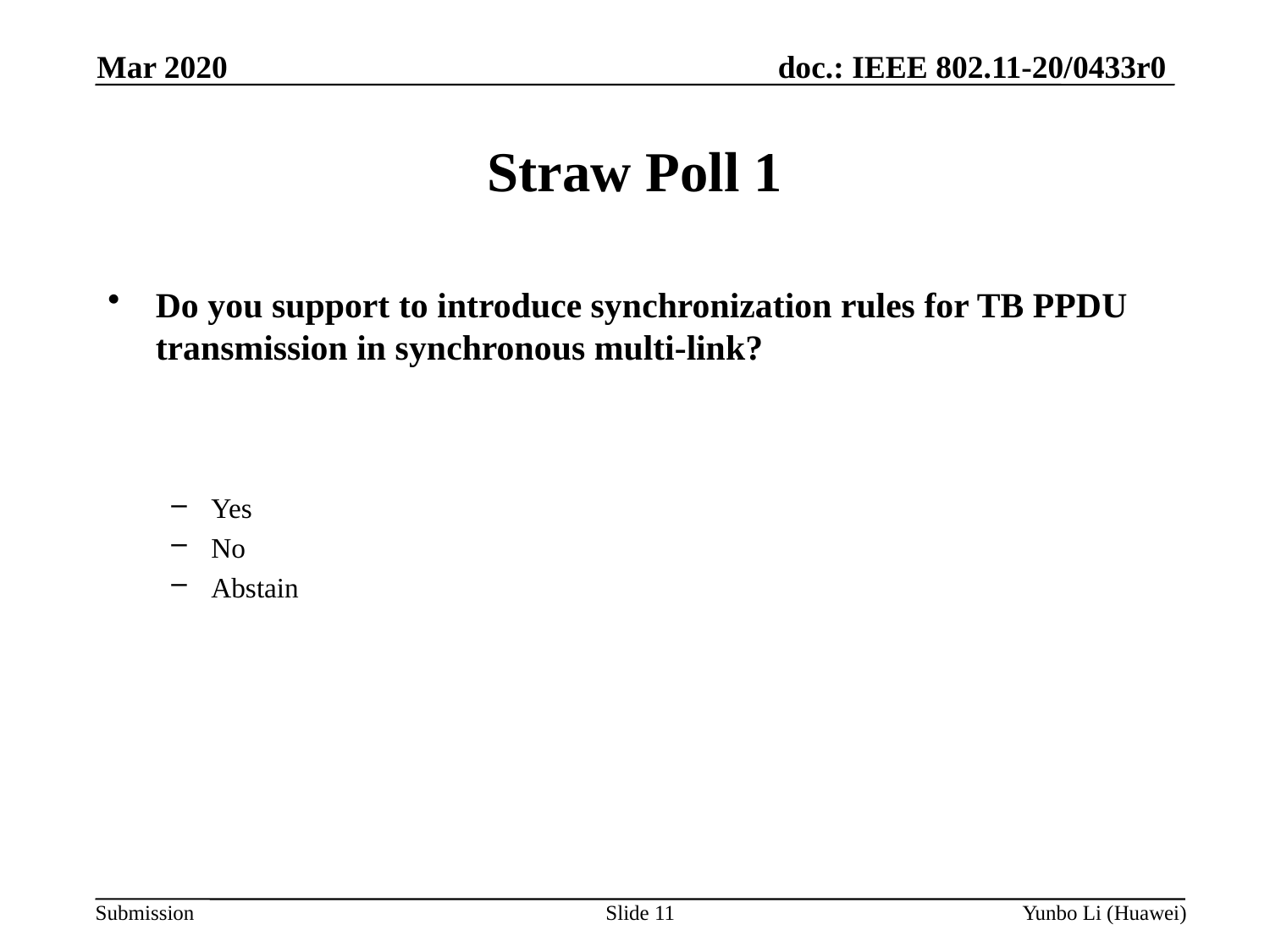

Mar 2020
Straw Poll 1
Do you support to introduce synchronization rules for TB PPDU transmission in synchronous multi-link?

Yes
No
Abstain

Slide 11
Yunbo Li (Huawei)